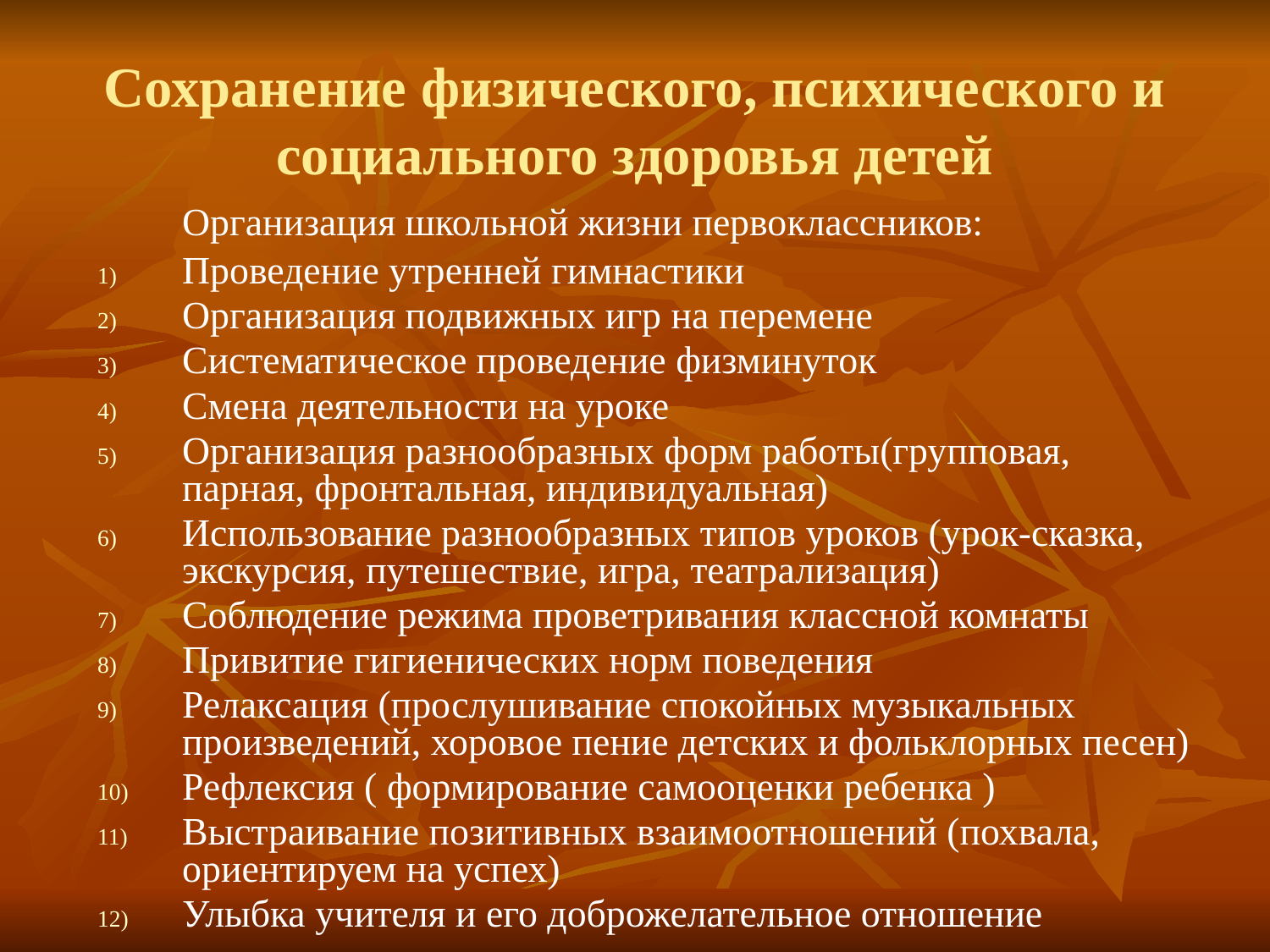

# Сохранение физического, психического и социального здоровья детей
	Организация школьной жизни первоклассников:
Проведение утренней гимнастики
Организация подвижных игр на перемене
Систематическое проведение физминуток
Смена деятельности на уроке
Организация разнообразных форм работы(групповая, парная, фронтальная, индивидуальная)
Использование разнообразных типов уроков (урок-сказка, экскурсия, путешествие, игра, театрализация)
Соблюдение режима проветривания классной комнаты
Привитие гигиенических норм поведения
Релаксация (прослушивание спокойных музыкальных произведений, хоровое пение детских и фольклорных песен)
Рефлексия ( формирование самооценки ребенка )
Выстраивание позитивных взаимоотношений (похвала, ориентируем на успех)
Улыбка учителя и его доброжелательное отношение